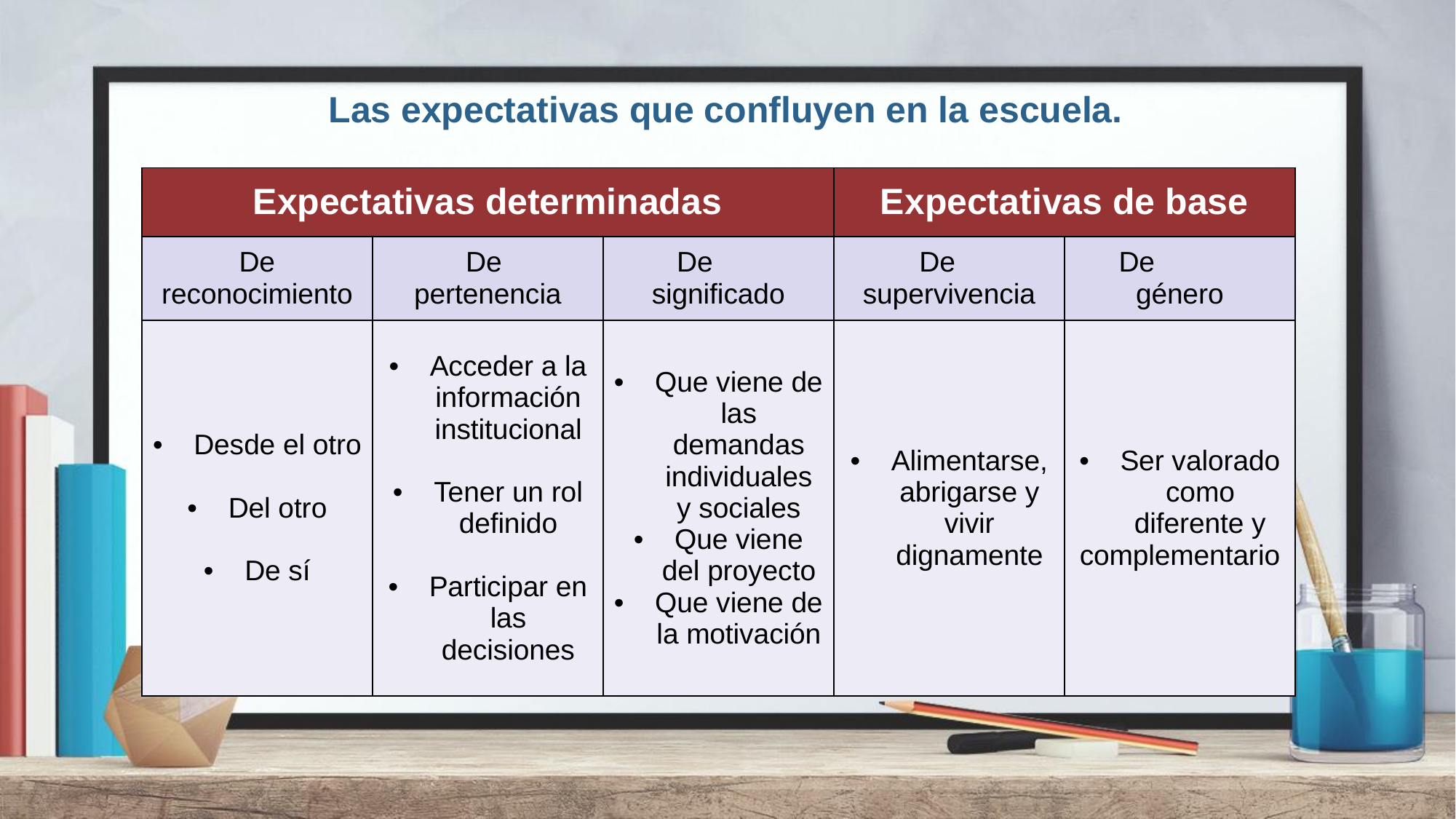

Las expectativas que confluyen en la escuela.
| Expectativas determinadas |  |  | Expectativas de base |  |
| --- | --- | --- | --- | --- |
| De reconocimiento | De pertenencia | De significado | De supervivencia | De género |
| Desde el otro Del otro De sí | Acceder a la información institucional Tener un rol definido Participar en las decisiones | Que viene de las demandas individuales y sociales Que viene del proyecto Que viene de la motivación | Alimentarse, abrigarse y vivir dignamente | Ser valorado como diferente y complementario |